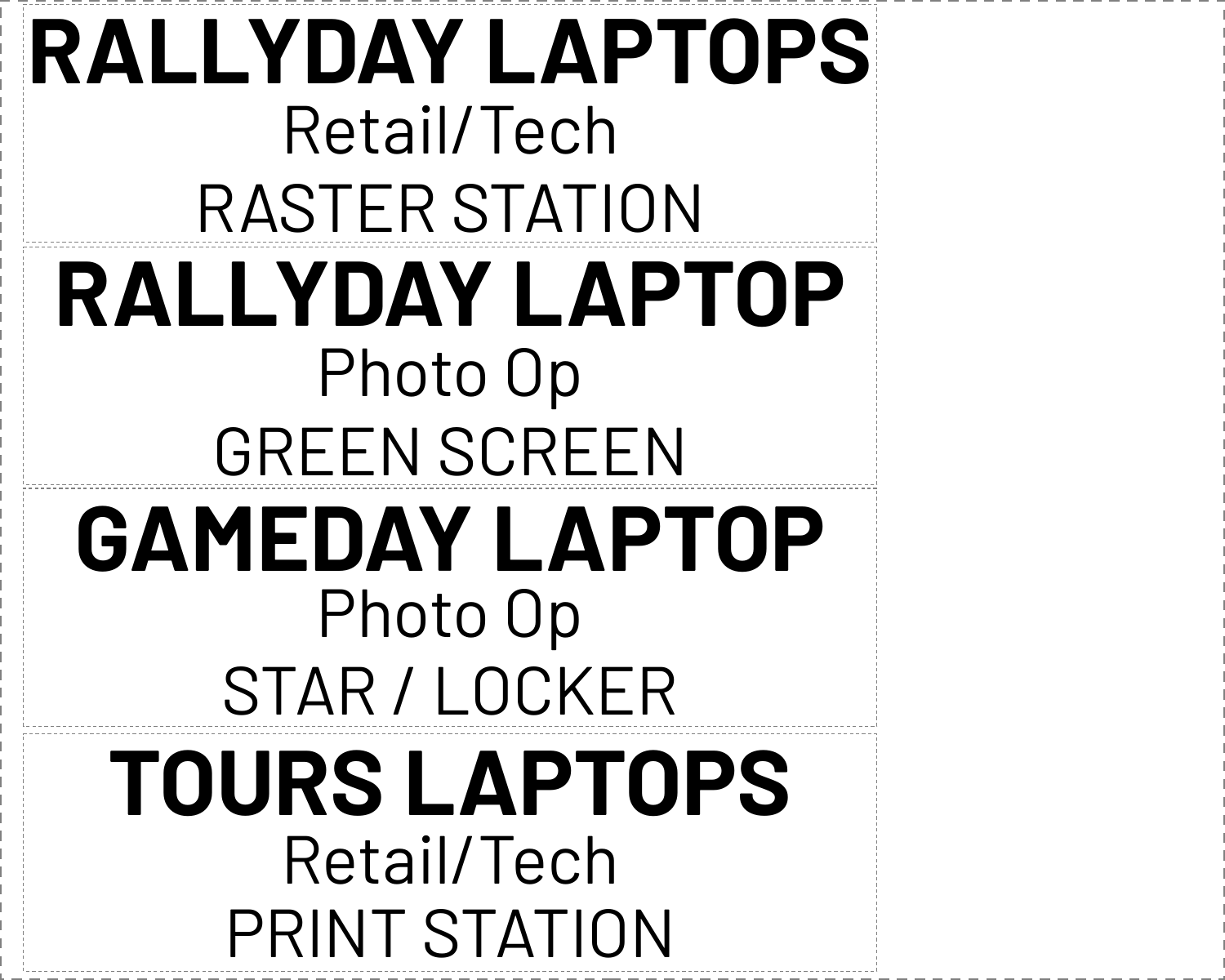

RALLYDAY LAPTOPS
Retail/Tech
RASTER STATION

RALLYDAY LAPTOP
Photo Op
GREEN SCREEN

GAMEDAY LAPTOP
Photo Op
STAR / LOCKER
TOURS LAPTOPS
Retail/Tech
PRINT STATION